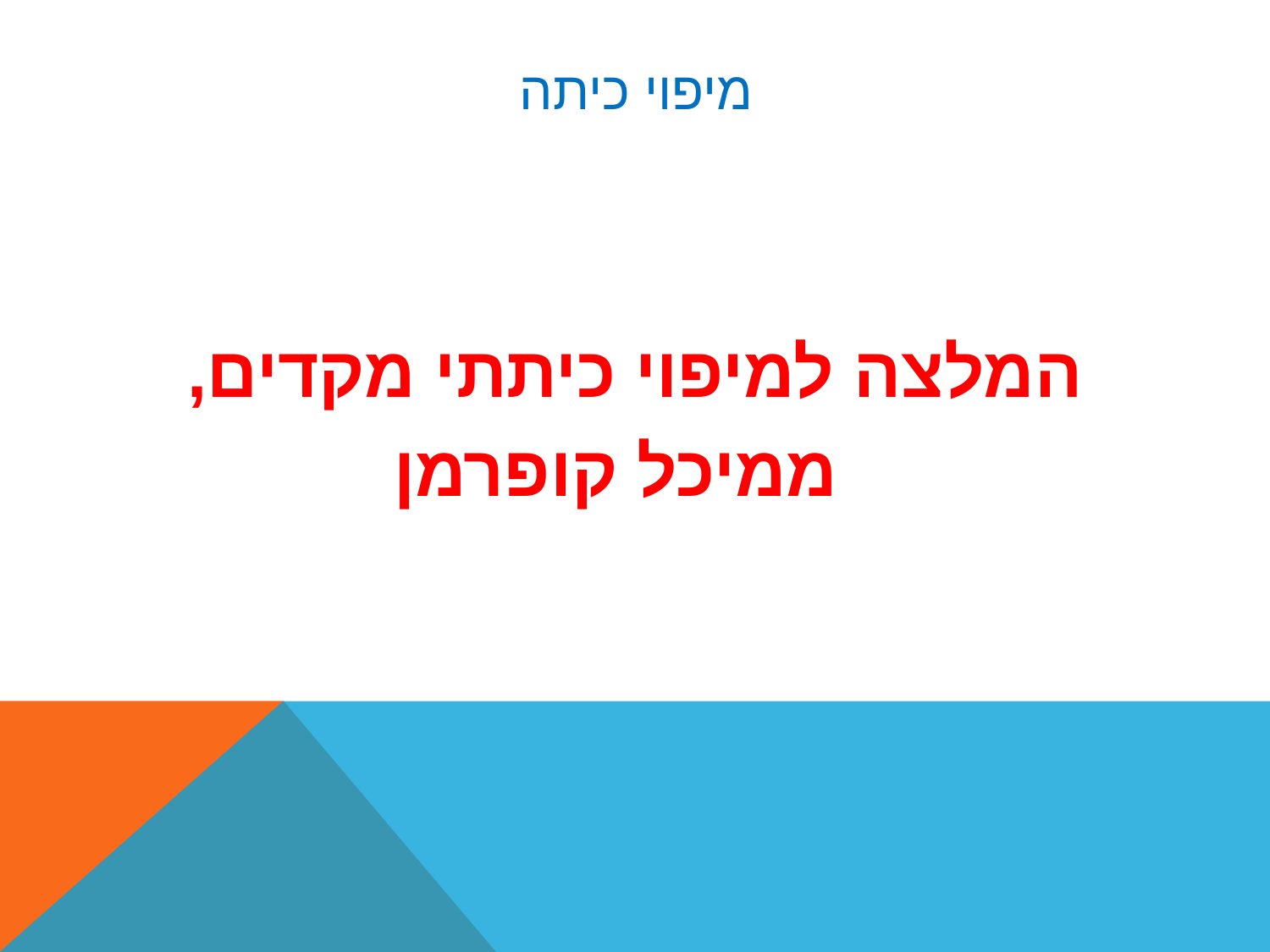

# מיפוי כיתה

המלצה למיפוי כיתתי מקדים,
 ממיכל קופרמן